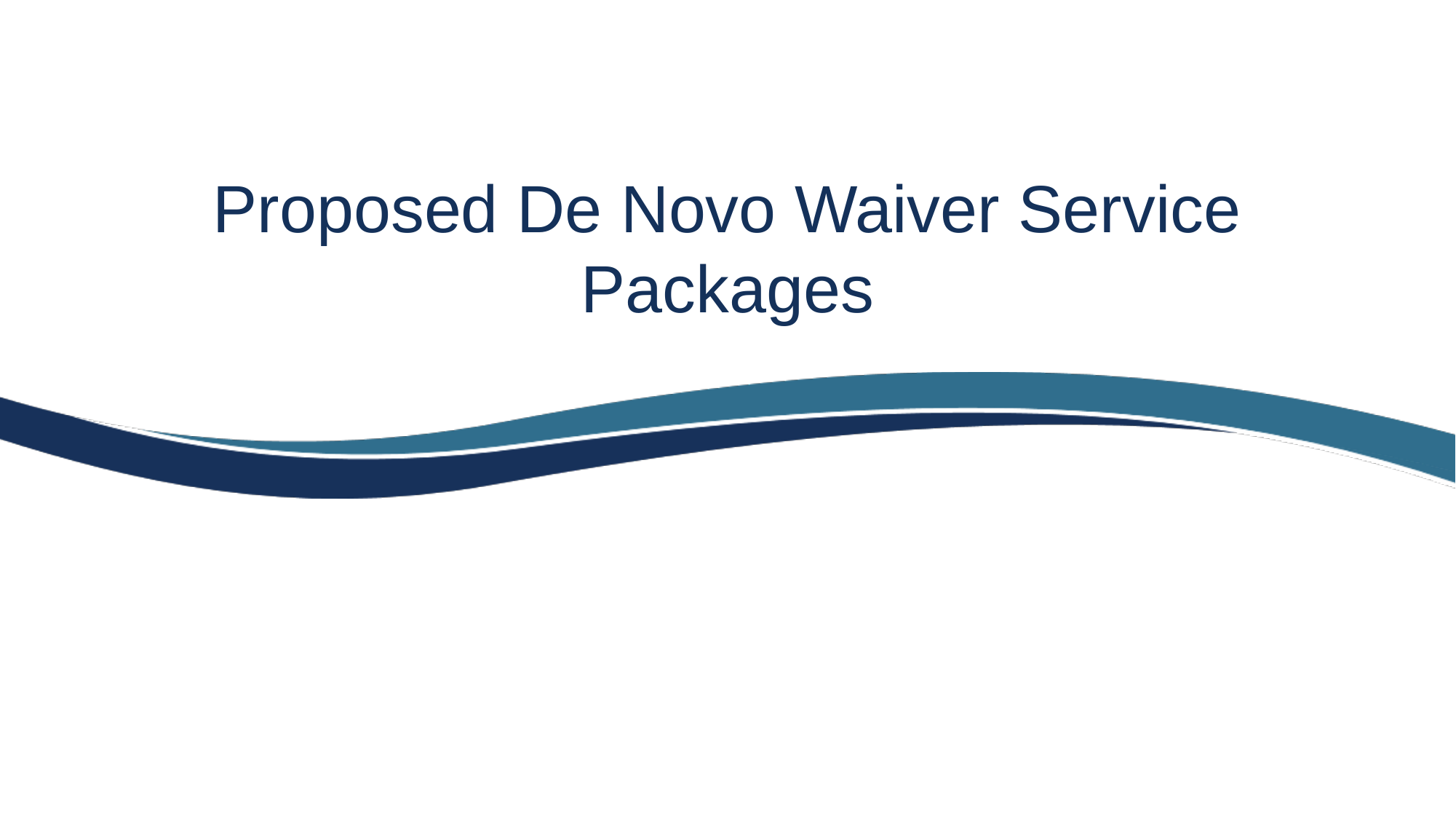

# Proposed De Novo Waiver Service Packages